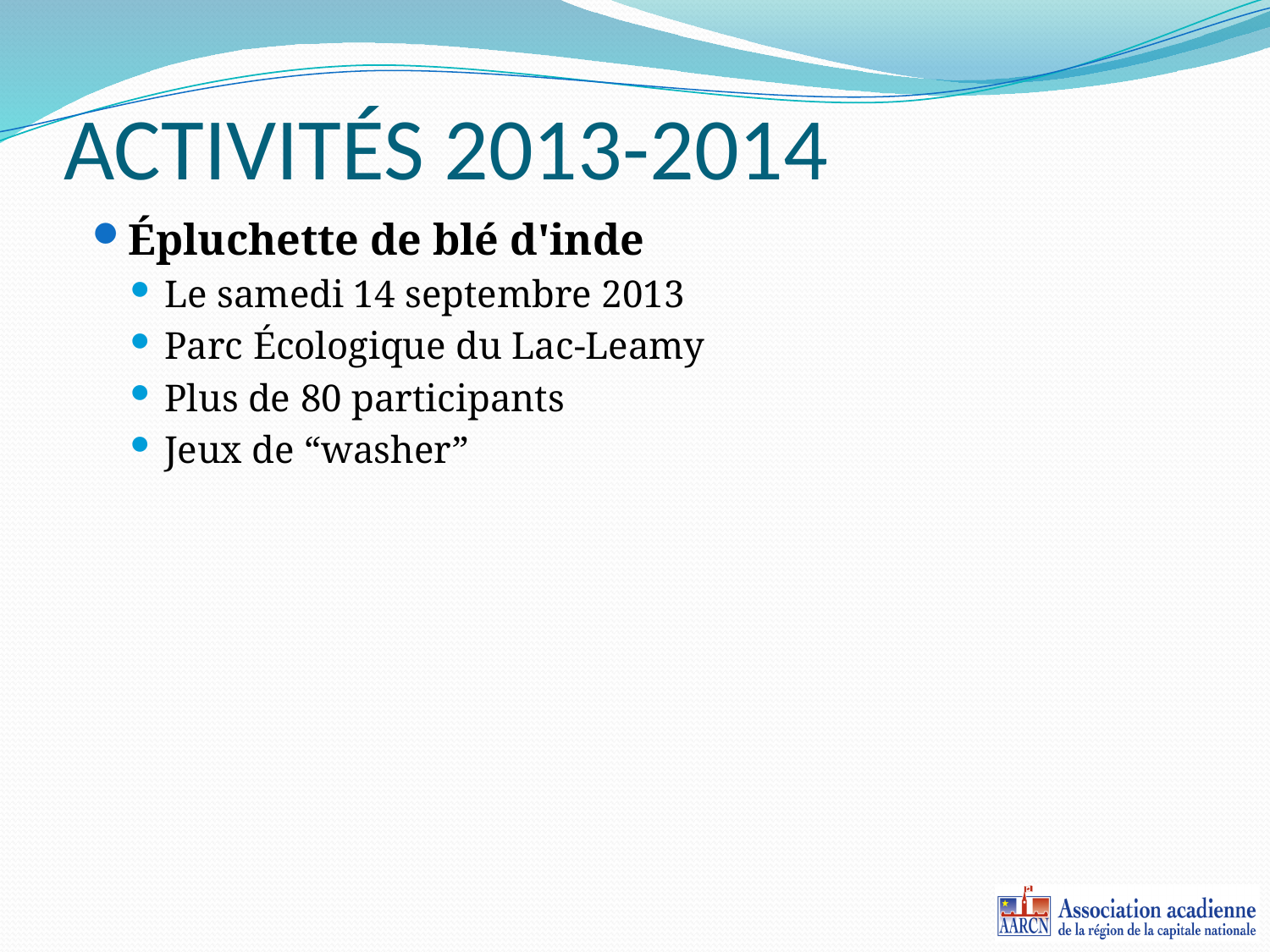

# ACTIVITÉS 2013-2014
Épluchette de blé d'inde
Le samedi 14 septembre 2013
Parc Écologique du Lac-Leamy
Plus de 80 participants
Jeux de “washer”